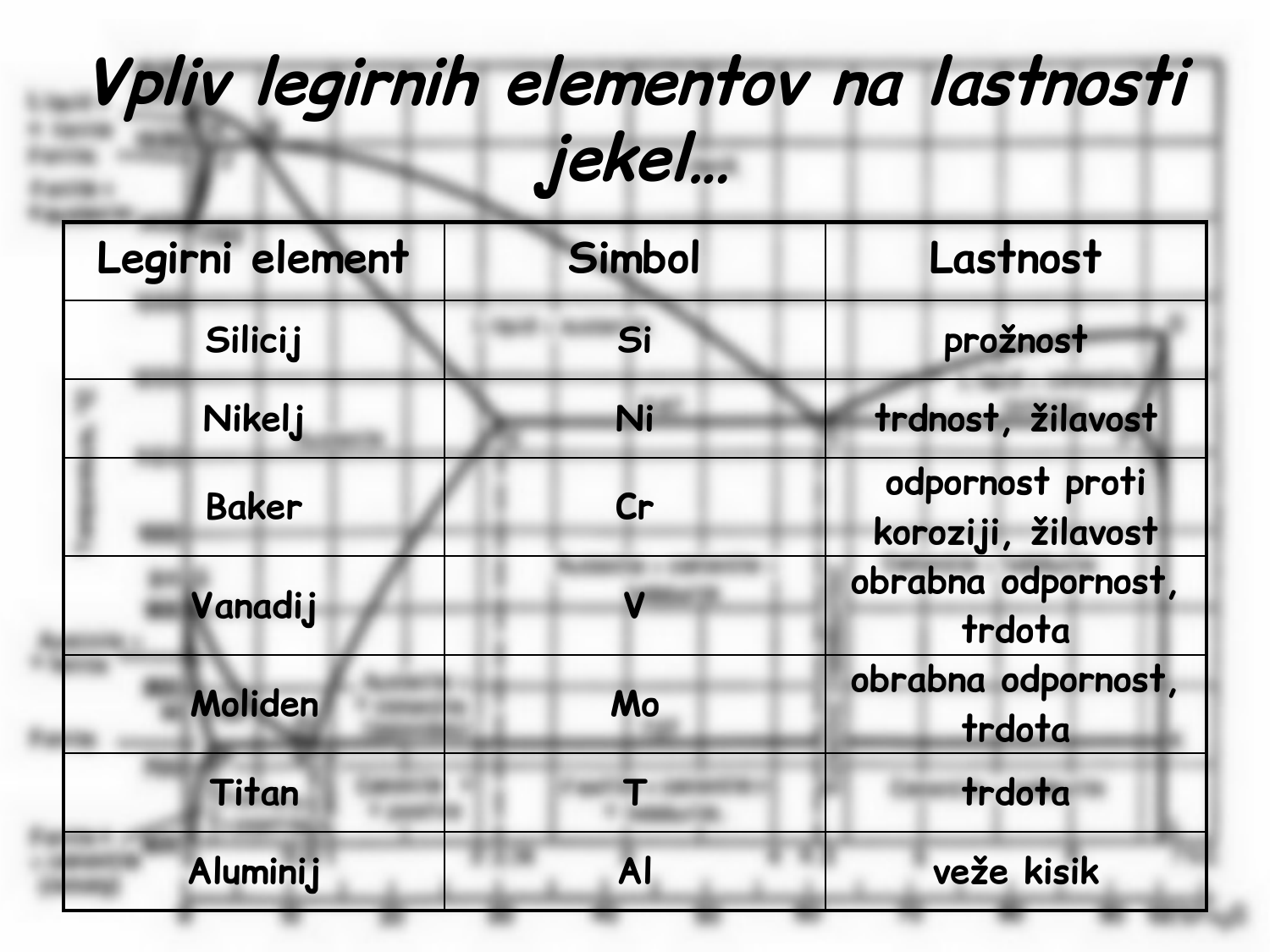

# Vpliv legirnih elementov na lastnosti jekel…
| Legirni element | Simbol | Lastnost |
| --- | --- | --- |
| Silicij | Si | prožnost |
| Nikelj | Ni | trdnost, žilavost |
| Baker | Cr | odpornost proti koroziji, žilavost |
| Vanadij | V | obrabna odpornost, trdota |
| Moliden | Mo | obrabna odpornost, trdota |
| Titan | T | trdota |
| Aluminij | Al | veže kisik |